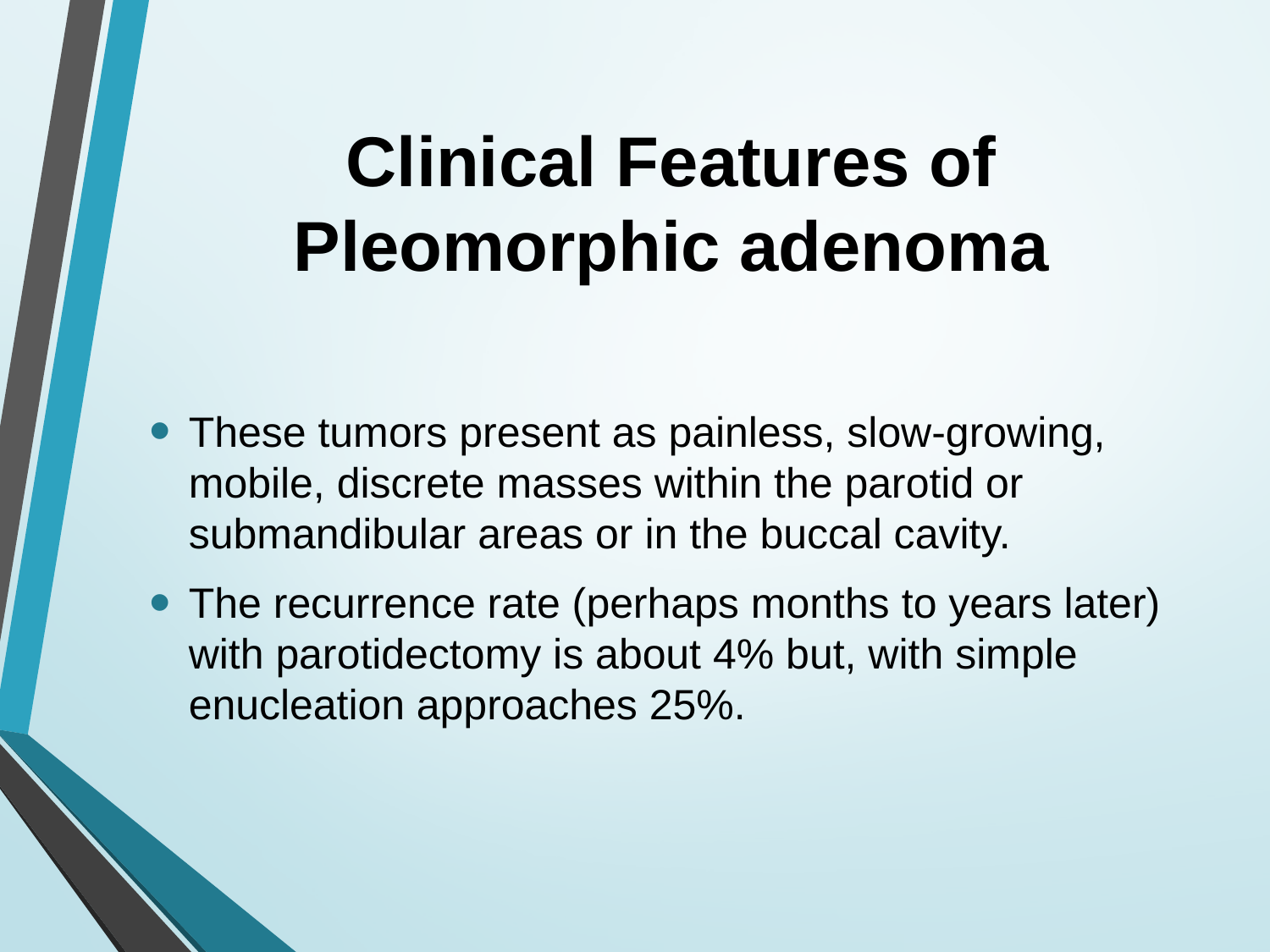

# Clinical Features of Pleomorphic adenoma
These tumors present as painless, slow-growing, mobile, discrete masses within the parotid or submandibular areas or in the buccal cavity.
The recurrence rate (perhaps months to years later) with parotidectomy is about 4% but, with simple enucleation approaches 25%.